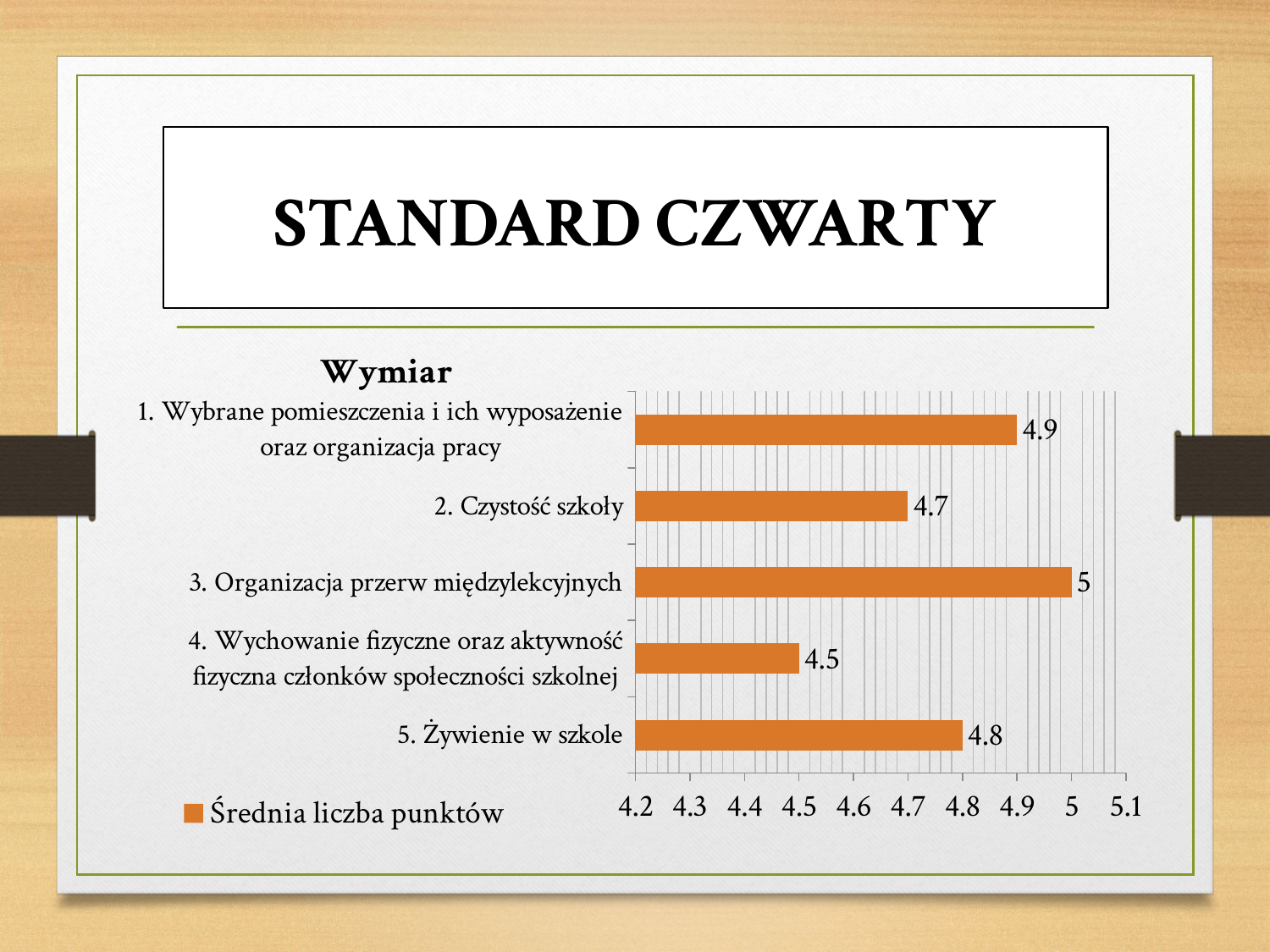

# STANDARD CZWARTY

### Chart: Wymiar

| Category | Średnia liczba punktów |
|---|---|
| 5. Żywienie w szkole | 4.8 |
| 4. Wychowanie fizyczne oraz aktywność fizyczna członków społeczności szkolnej | 4.5 |
| 3. Organizacja przerw międzylekcyjnych | 5.0 |
| 2. Czystość szkoły | 4.7 |
| 1. Wybrane pomieszczenia i ich wyposażenie oraz organizacja pracy | 4.9 |